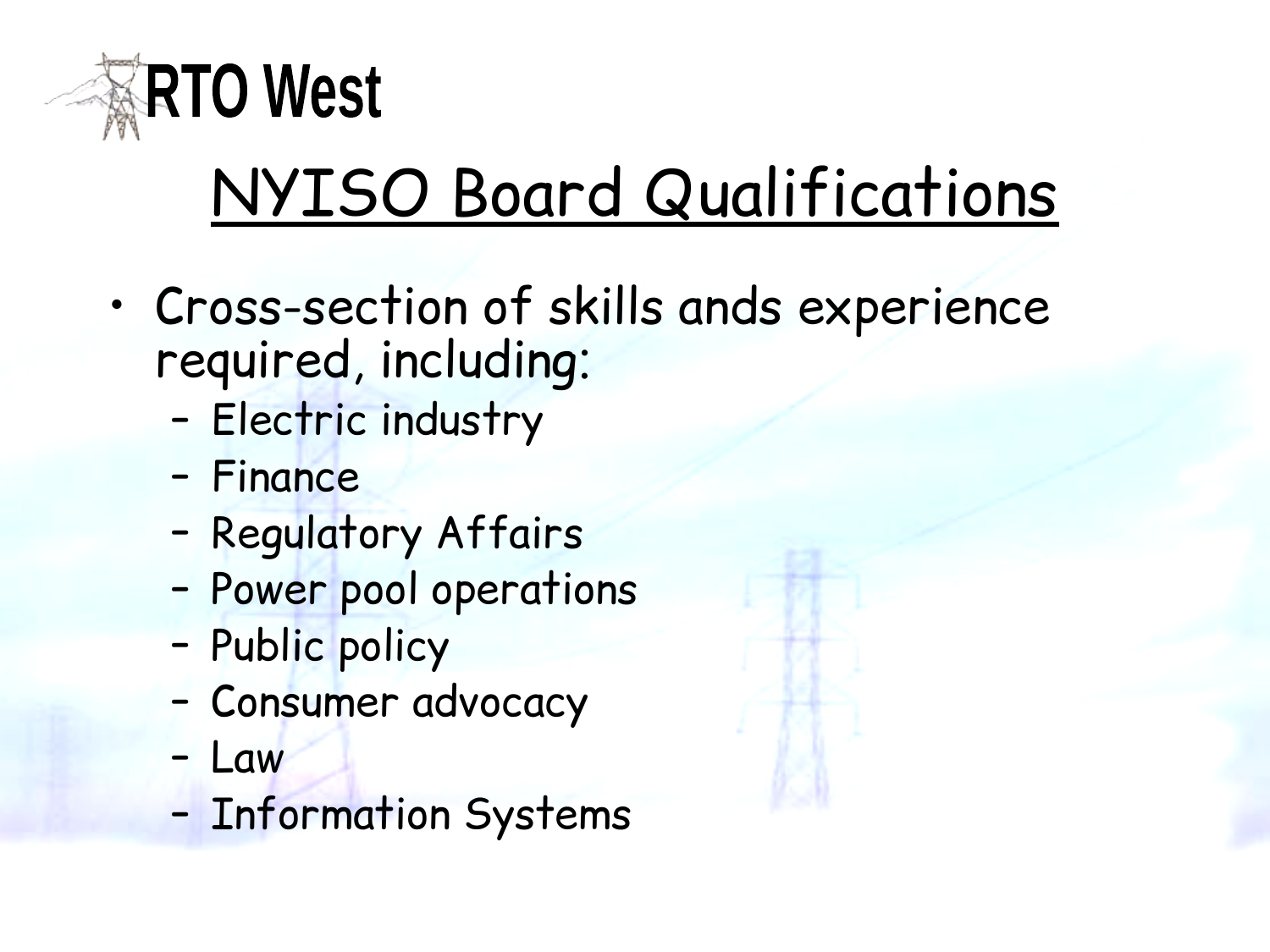

# NYISO Board Qualifications
Cross-section of skills ands experience required, including:
Electric industry
Finance
Regulatory Affairs
Power pool operations
Public policy
Consumer advocacy
Law
Information Systems